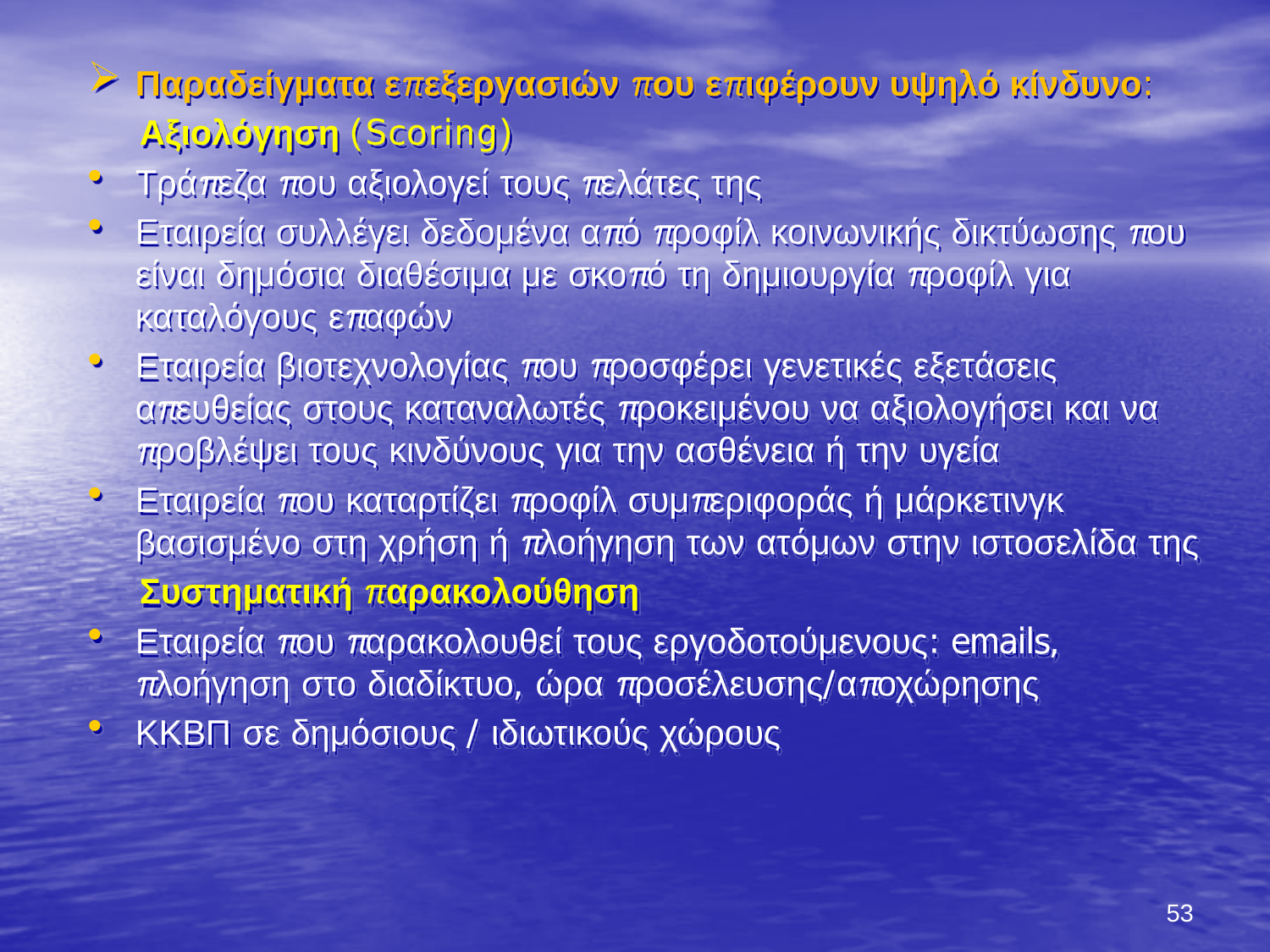

Παραδείγματα επεξεργασιών που επιφέρουν υψηλό κίνδυνο:
     Αξιολόγηση (Scoring)
Τράπεζα που αξιολογεί τους πελάτες της
Εταιρεία συλλέγει δεδομένα από προφίλ κοινωνικής δικτύωσης που είναι δημόσια διαθέσιμα με σκοπό τη δημιουργία προφίλ για καταλόγους επαφών
Εταιρεία βιοτεχνολογίας που προσφέρει γενετικές εξετάσεις απευθείας στους καταναλωτές προκειμένου να αξιολογήσει και να προβλέψει τους κινδύνους για την ασθένεια ή την υγεία
Εταιρεία που καταρτίζει προφίλ συμπεριφοράς ή μάρκετινγκ βασισμένο στη χρήση ή πλοήγηση των ατόμων στην ιστοσελίδα της
     Συστηματική παρακολούθηση
Εταιρεία που παρακολουθεί τους εργοδοτούμενους: emails, πλοήγηση στο διαδίκτυο, ώρα προσέλευσης/αποχώρησης
ΚΚΒΠ σε δημόσιους / ιδιωτικούς χώρους

53